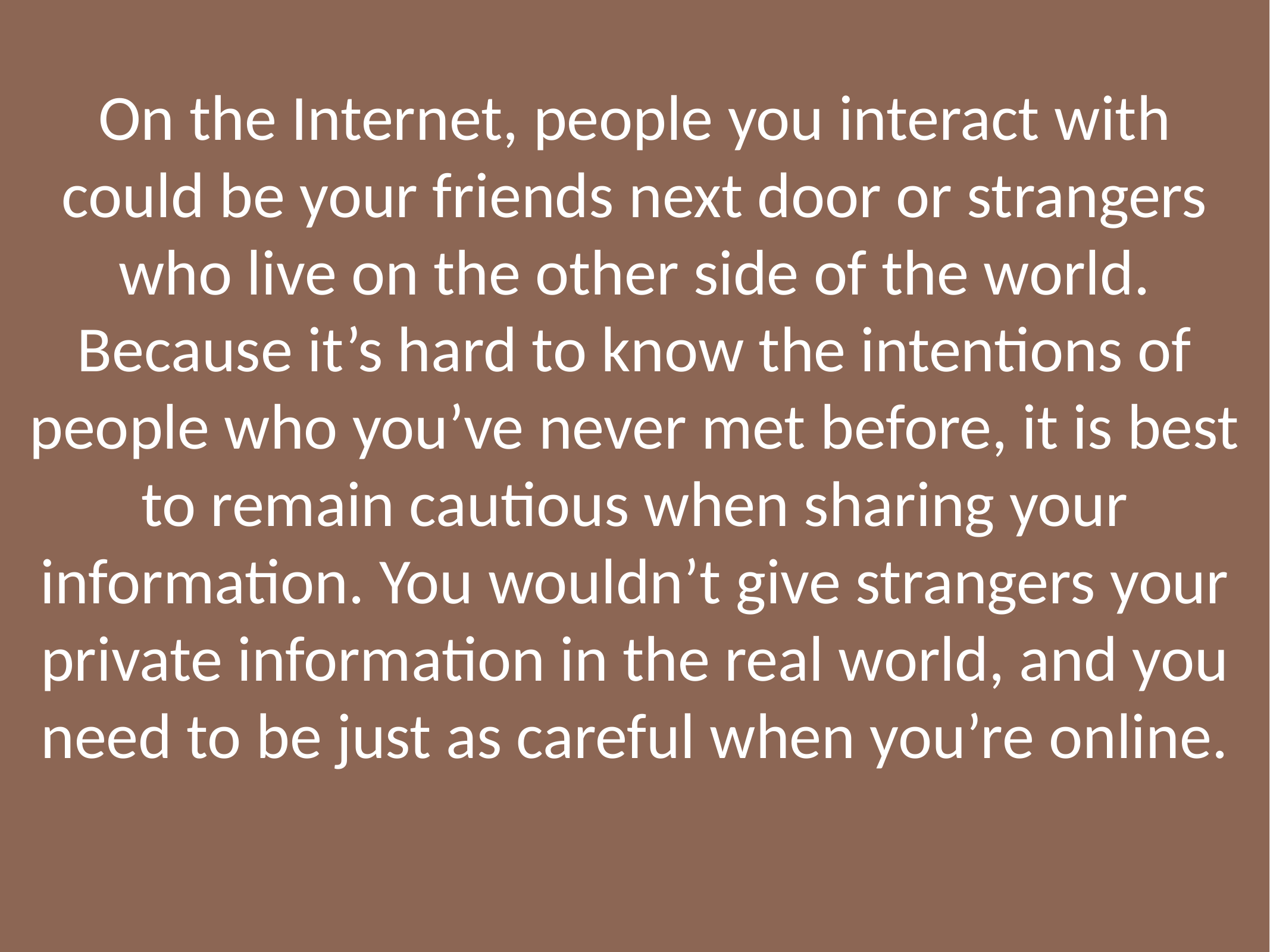

On the Internet, people you interact with could be your friends next door or strangers who live on the other side of the world. Because it’s hard to know the intentions of people who you’ve never met before, it is best to remain cautious when sharing your information. You wouldn’t give strangers your private information in the real world, and you need to be just as careful when you’re online.